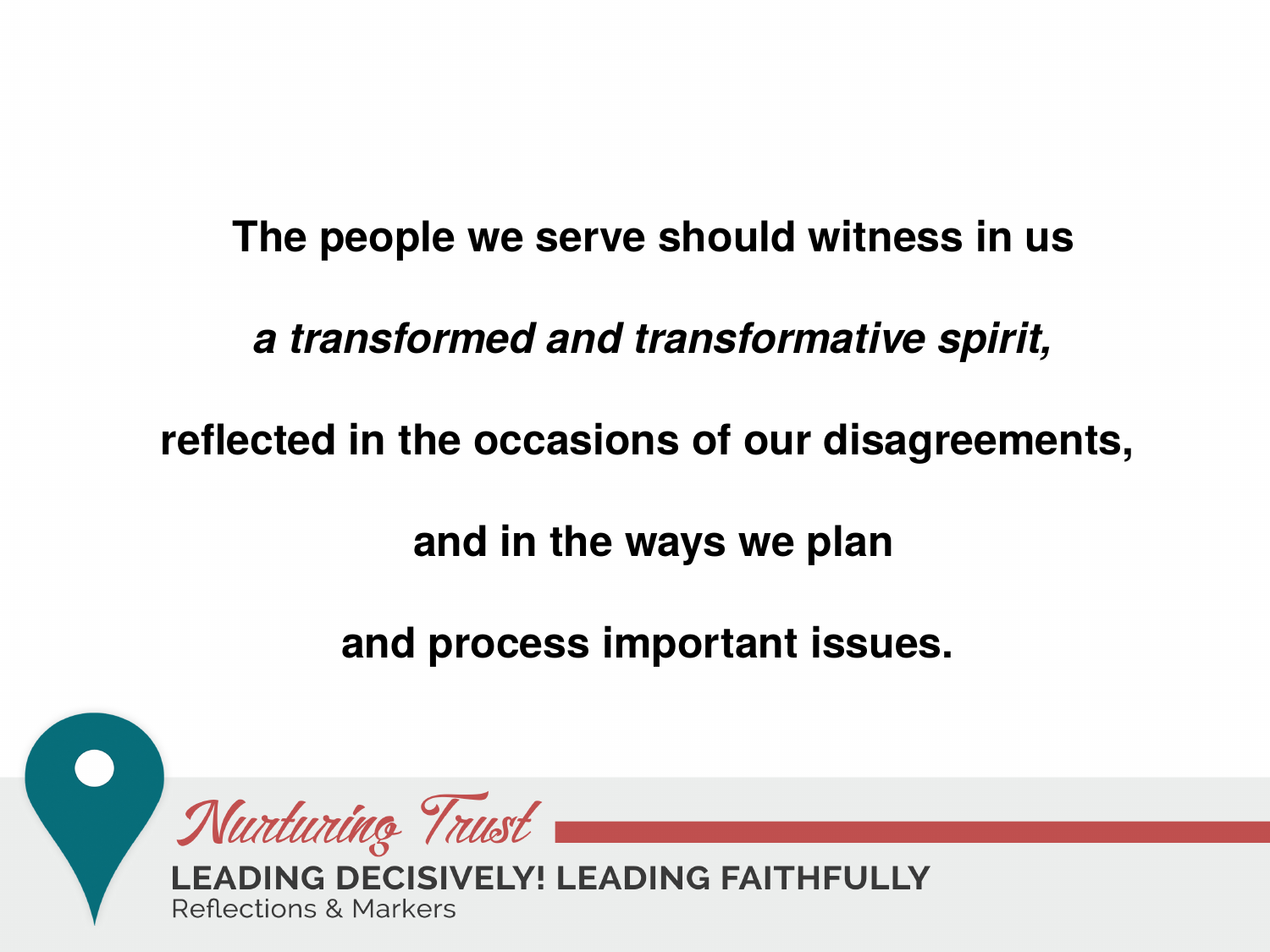

# The people we serve should witness in us a transformed and transformative spirit, reflected in the occasions of our disagreements, and in the ways we plan and process important issues.